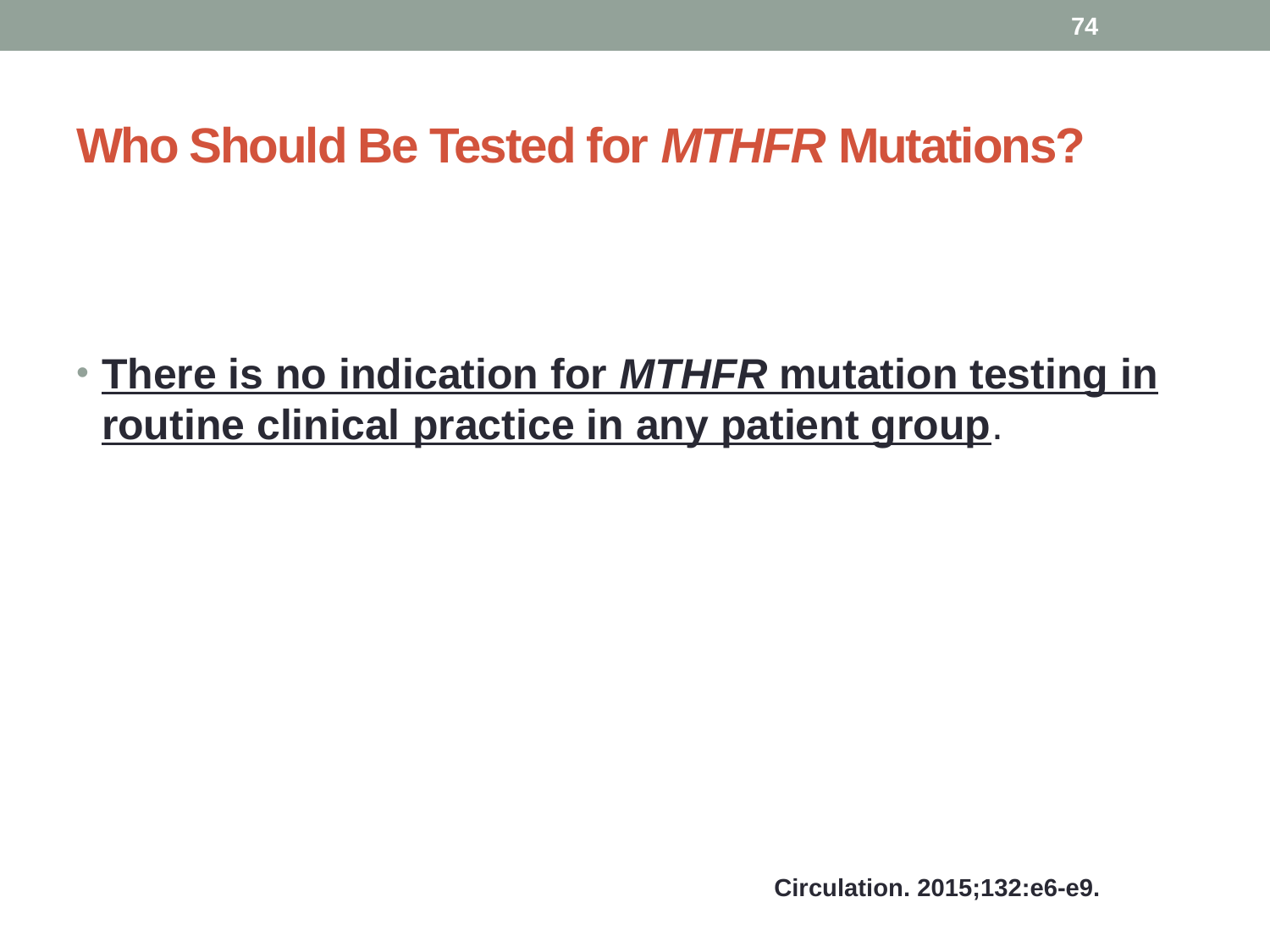

74
# Who Should Be Tested for MTHFR Mutations?

There is no indication for MTHFR mutation testing in routine clinical practice in any patient group.
Circulation. 2015;132:e6-e9.